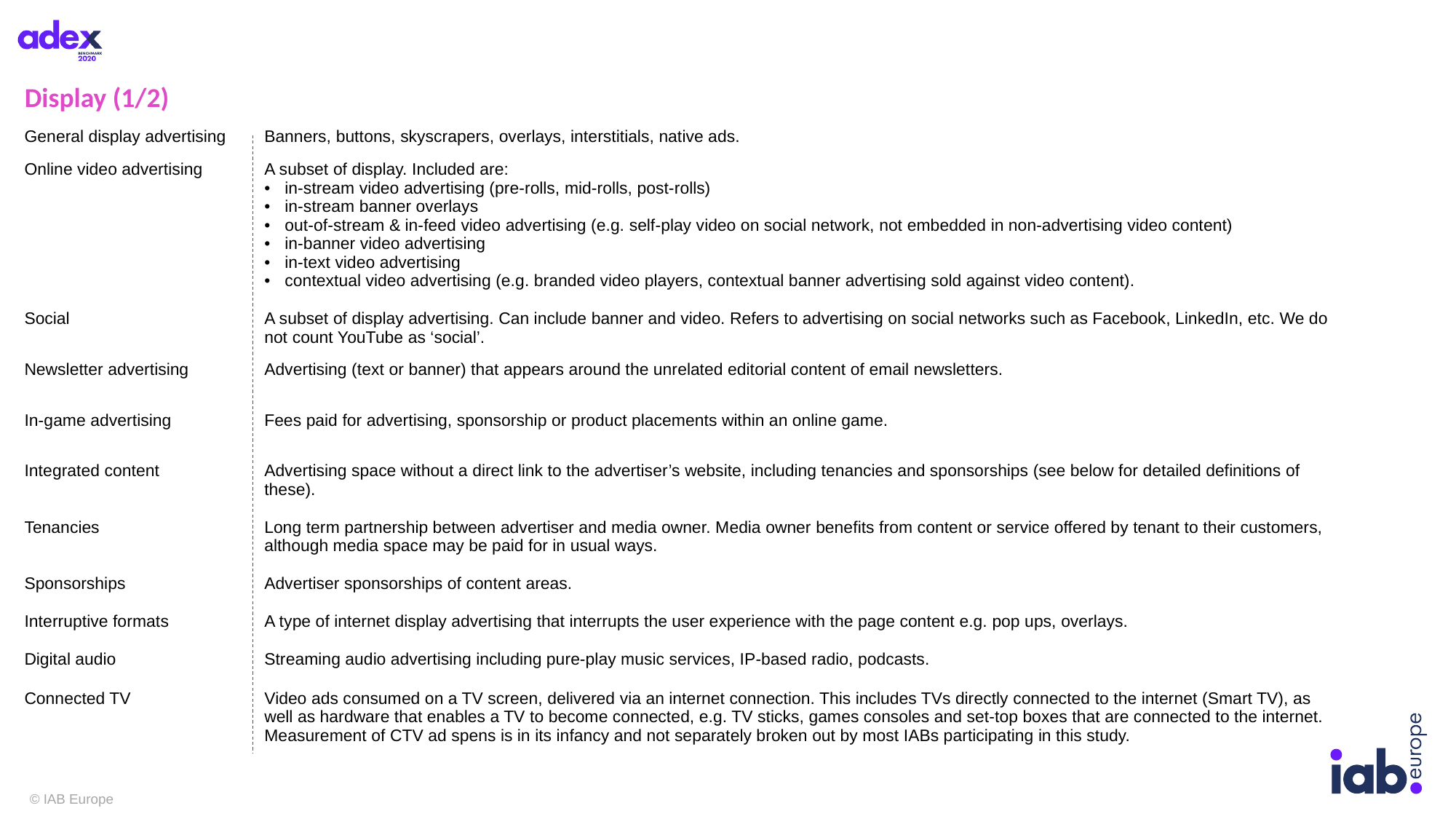

Display (1/2)
| General display advertising | Banners, buttons, skyscrapers, overlays, interstitials, native ads. |
| --- | --- |
| Online video advertising | A subset of display. Included are: in-stream video advertising (pre-rolls, mid-rolls, post-rolls) in-stream banner overlays out-of-stream & in-feed video advertising (e.g. self-play video on social network, not embedded in non-advertising video content) in-banner video advertising in-text video advertising contextual video advertising (e.g. branded video players, contextual banner advertising sold against video content). |
| Social | A subset of display advertising. Can include banner and video. Refers to advertising on social networks such as Facebook, LinkedIn, etc. We do not count YouTube as ‘social’. |
| Newsletter advertising | Advertising (text or banner) that appears around the unrelated editorial content of email newsletters. |
| In-game advertising | Fees paid for advertising, sponsorship or product placements within an online game. |
| Integrated content | Advertising space without a direct link to the advertiser’s website, including tenancies and sponsorships (see below for detailed definitions of these). |
| Tenancies | Long term partnership between advertiser and media owner. Media owner benefits from content or service offered by tenant to their customers, although media space may be paid for in usual ways. |
| Sponsorships | Advertiser sponsorships of content areas. |
| Interruptive formats | A type of internet display advertising that interrupts the user experience with the page content e.g. pop ups, overlays. |
| Digital audio | Streaming audio advertising including pure-play music services, IP-based radio, podcasts. |
| Connected TV | Video ads consumed on a TV screen, delivered via an internet connection. This includes TVs directly connected to the internet (Smart TV), as well as hardware that enables a TV to become connected, e.g. TV sticks, games consoles and set-top boxes that are connected to the internet. Measurement of CTV ad spens is in its infancy and not separately broken out by most IABs participating in this study. |
|  |  |
|  |  |
|  |  |
|  |  |